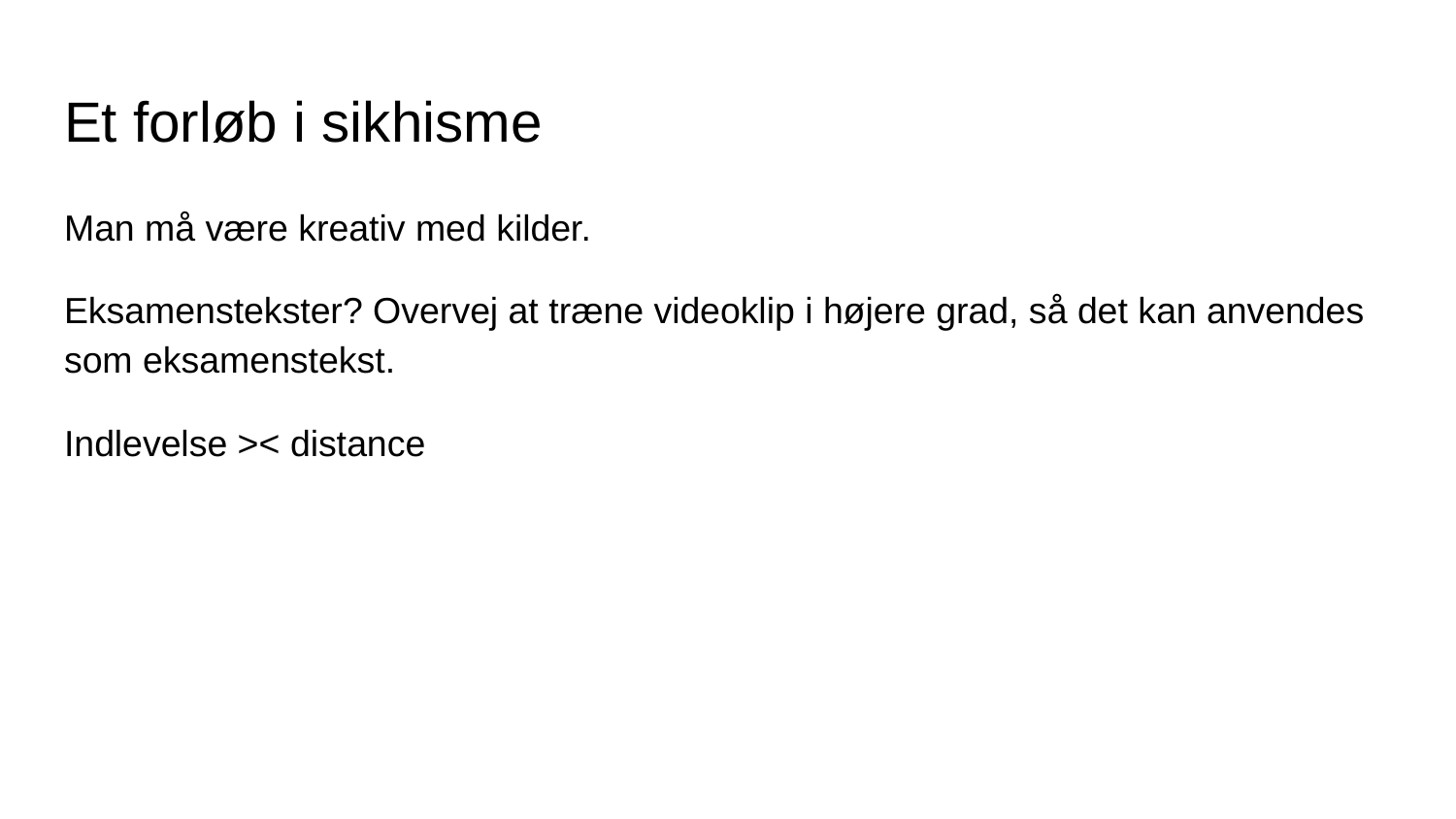

# Et forløb i sikhisme
Man må være kreativ med kilder.
Eksamenstekster? Overvej at træne videoklip i højere grad, så det kan anvendes som eksamenstekst.
Indlevelse >< distance